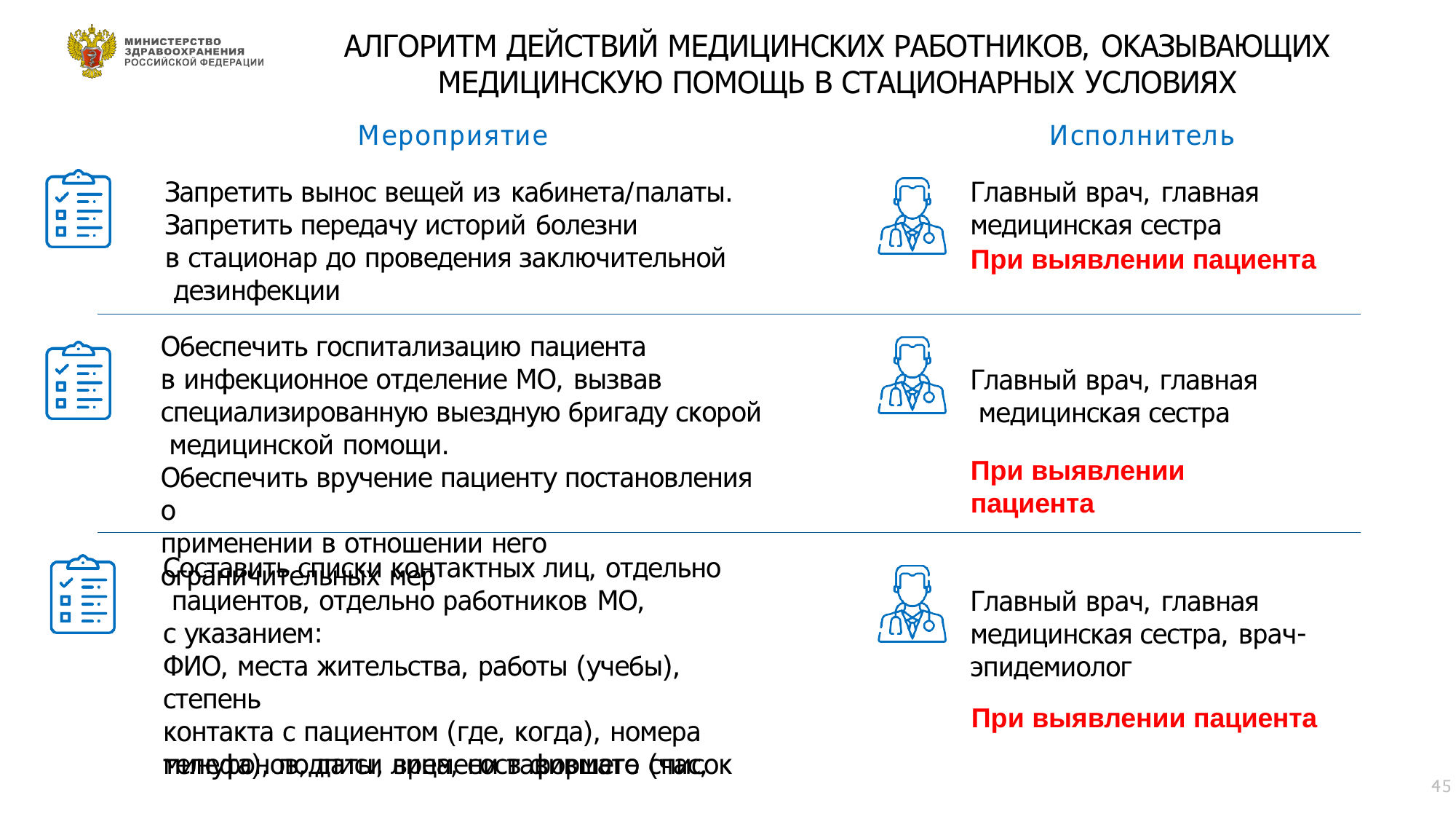

# АЛГОРИТМ ДЕЙСТВИЙ МЕДИЦИНСКИХ РАБОТНИКОВ, ОКАЗЫВАЮЩИХ
МЕДИЦИНСКУЮ ПОМОЩЬ В СТАЦИОНАРНЫХ УСЛОВИЯХ
Мероприятие
Запретить вынос вещей из кабинета/палаты.
Запретить передачу историй болезни
в стационар до проведения заключительной  дезинфекции
Исполнитель
Главный врач, главная
медицинская сестра
При выявлении пациента

Обеспечить госпитализацию пациента
в инфекционное отделение МО, вызвав
специализированную выездную бригаду скорой  медицинской помощи.
Обеспечить вручение пациенту постановления о
применении в отношении него ограничительных мер

Главный врач, главная  медицинская сестра
При выявлении пациента

Составить списки контактных лиц, отдельно  пациентов, отдельно работников МО,
с указанием:
ФИО, места жительства, работы (учебы), степень
контакта с пациентом (где, когда), номера  телефонов, даты, времени в формате (час,

Главный врач, главная
медицинская сестра, врач-
эпидемиолог
При выявлении пациента
минута), подписи лица, составившего список
45